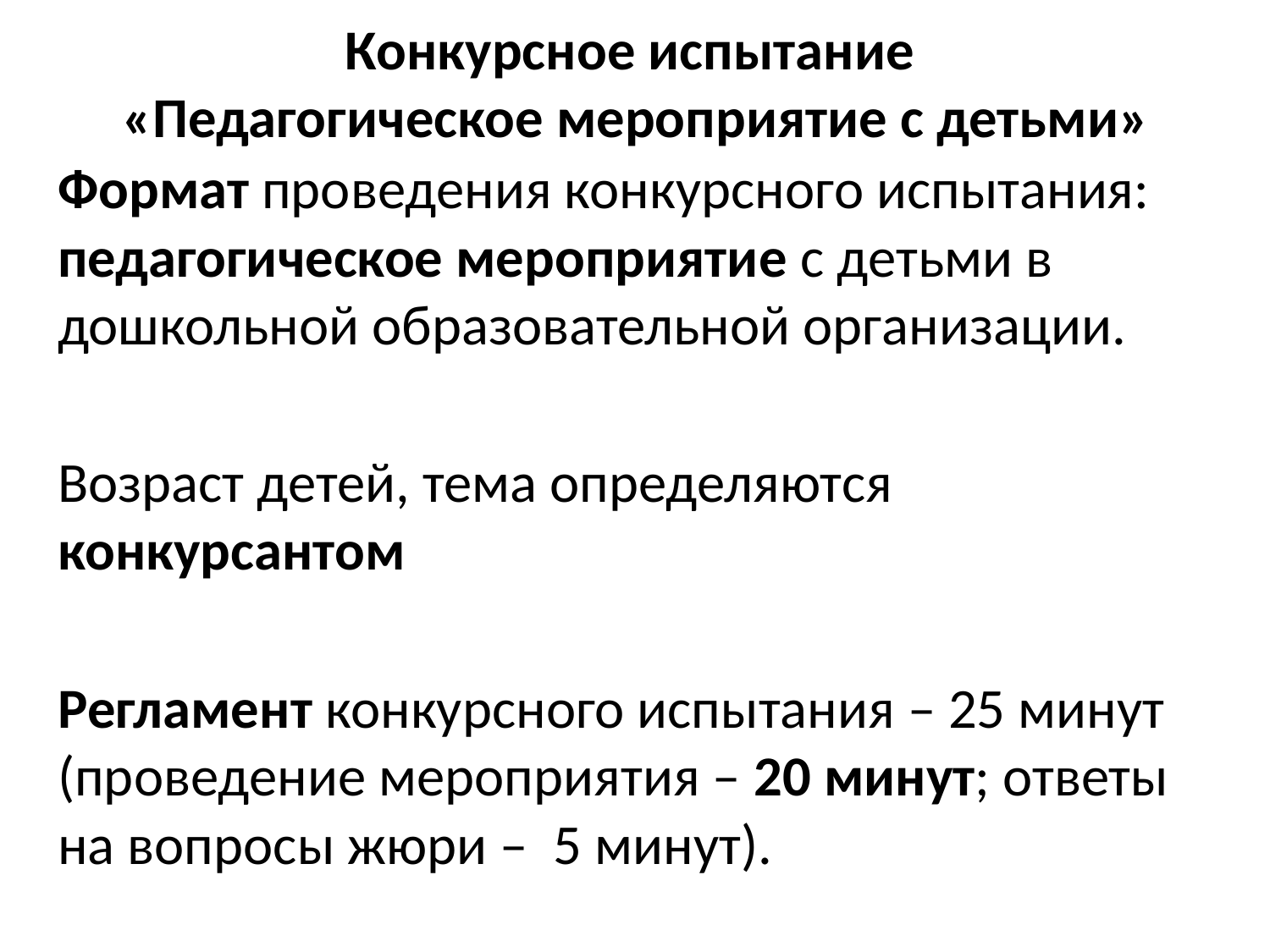

# Конкурсное испытание «Педагогическое мероприятие с детьми»
Формат проведения конкурсного испытания: педагогическое мероприятие с детьми в дошкольной образовательной организации.

Возраст детей, тема определяются конкурсантом

Регламент конкурсного испытания – 25 минут (проведение мероприятия – 20 минут; ответы на вопросы жюри –  5 минут).